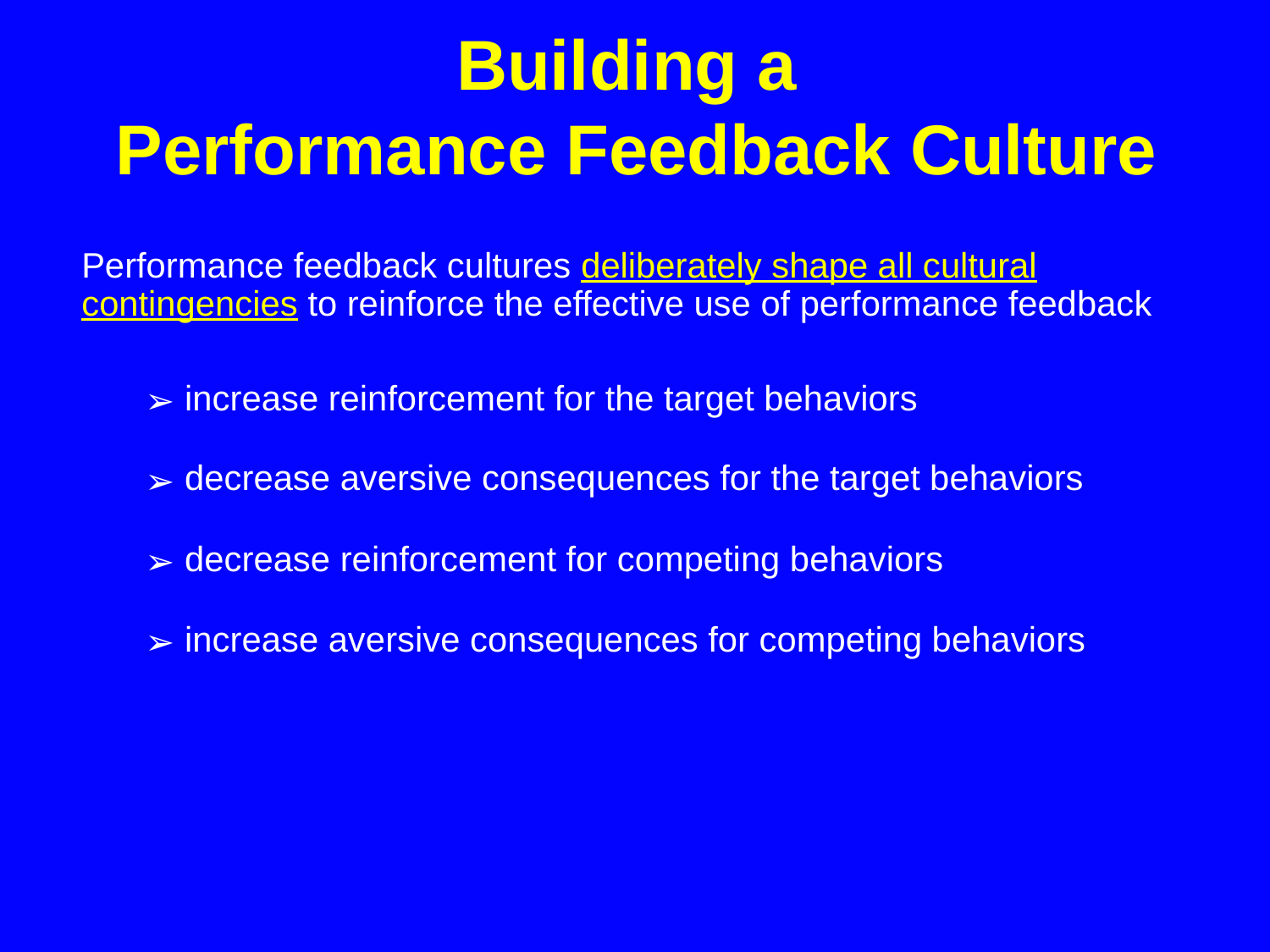

# Building a Performance Feedback Culture
Performance feedback cultures deliberately shape all cultural contingencies to reinforce the effective use of performance feedback

increase reinforcement for the target behaviors
decrease aversive consequences for the target behaviors
decrease reinforcement for competing behaviors
increase aversive consequences for competing behaviors